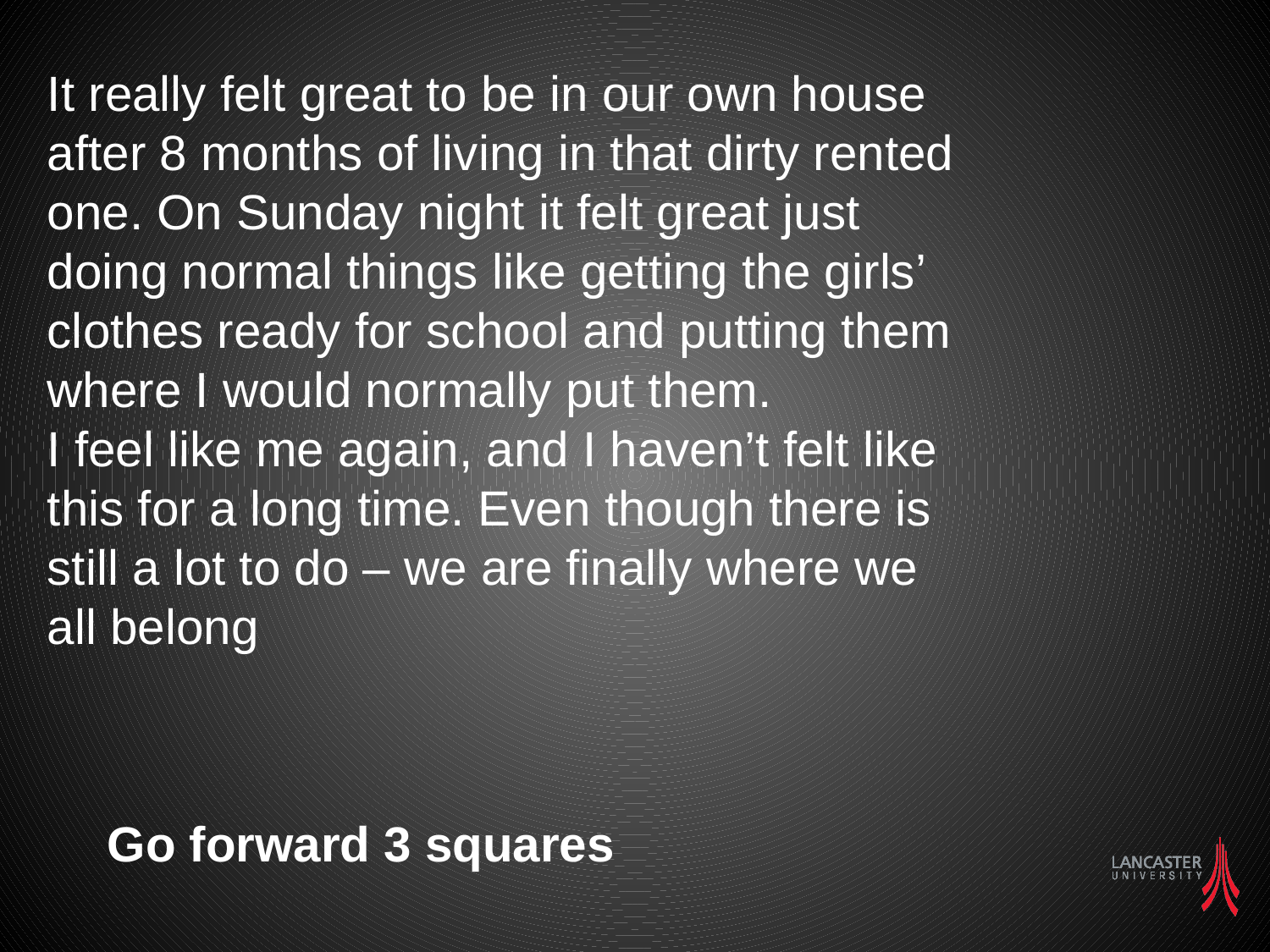

It really felt great to be in our own house after 8 months of living in that dirty rented one. On Sunday night it felt great just doing normal things like getting the girls’ clothes ready for school and putting them where I would normally put them.
I feel like me again, and I haven’t felt like this for a long time. Even though there is still a lot to do – we are finally where we all belong
Go forward 3 squares